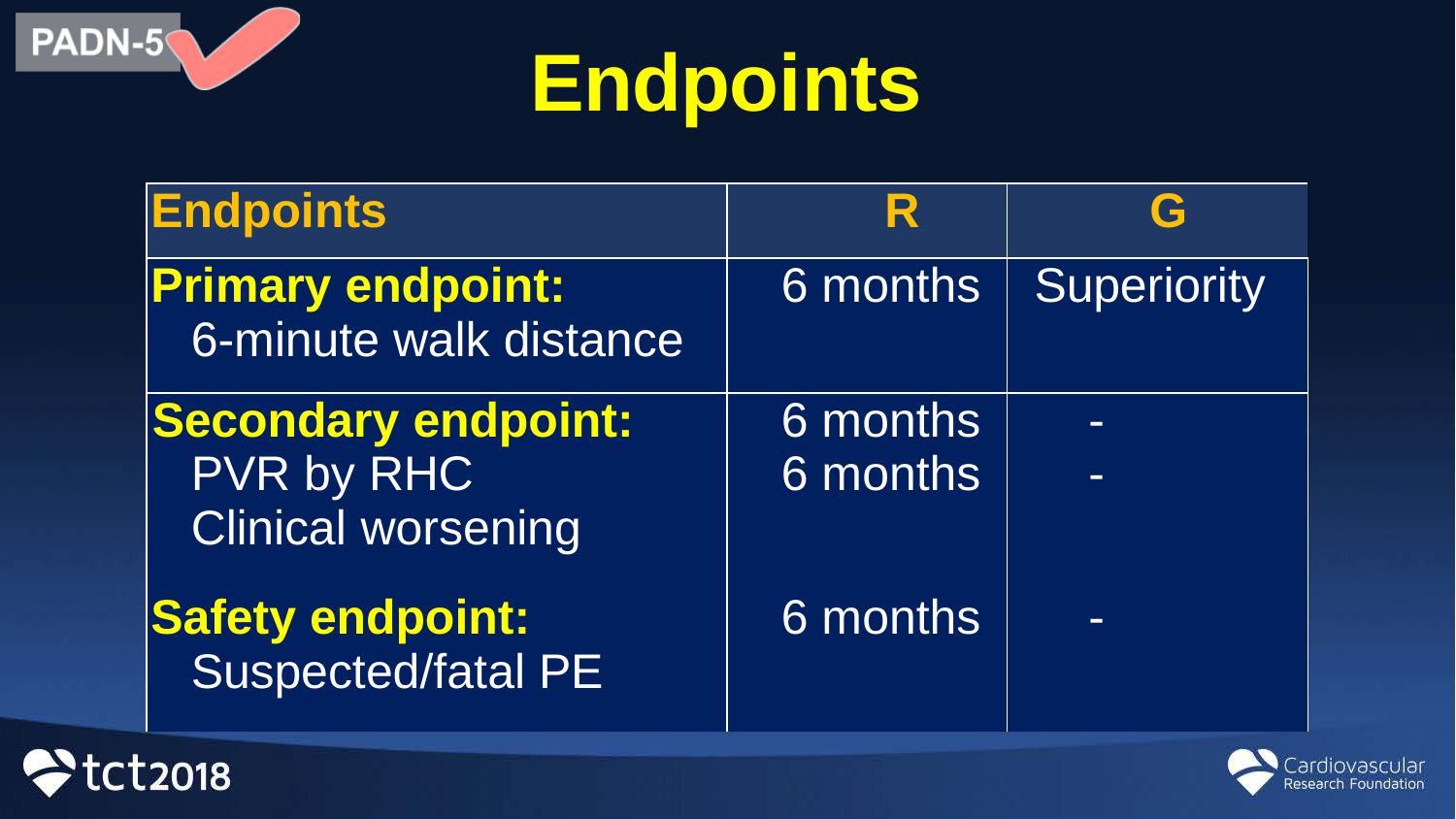

Endpoints
| Endpoints | R | G |
| --- | --- | --- |
| Primary endpoint: 6-minute walk distance | 6 months | Superiority |
| Secondary endpoint: PVR by RHC Clinical worsening | 6 months 6 months | - - |
| Safety endpoint: Suspected/fatal PE | 6 months | - |